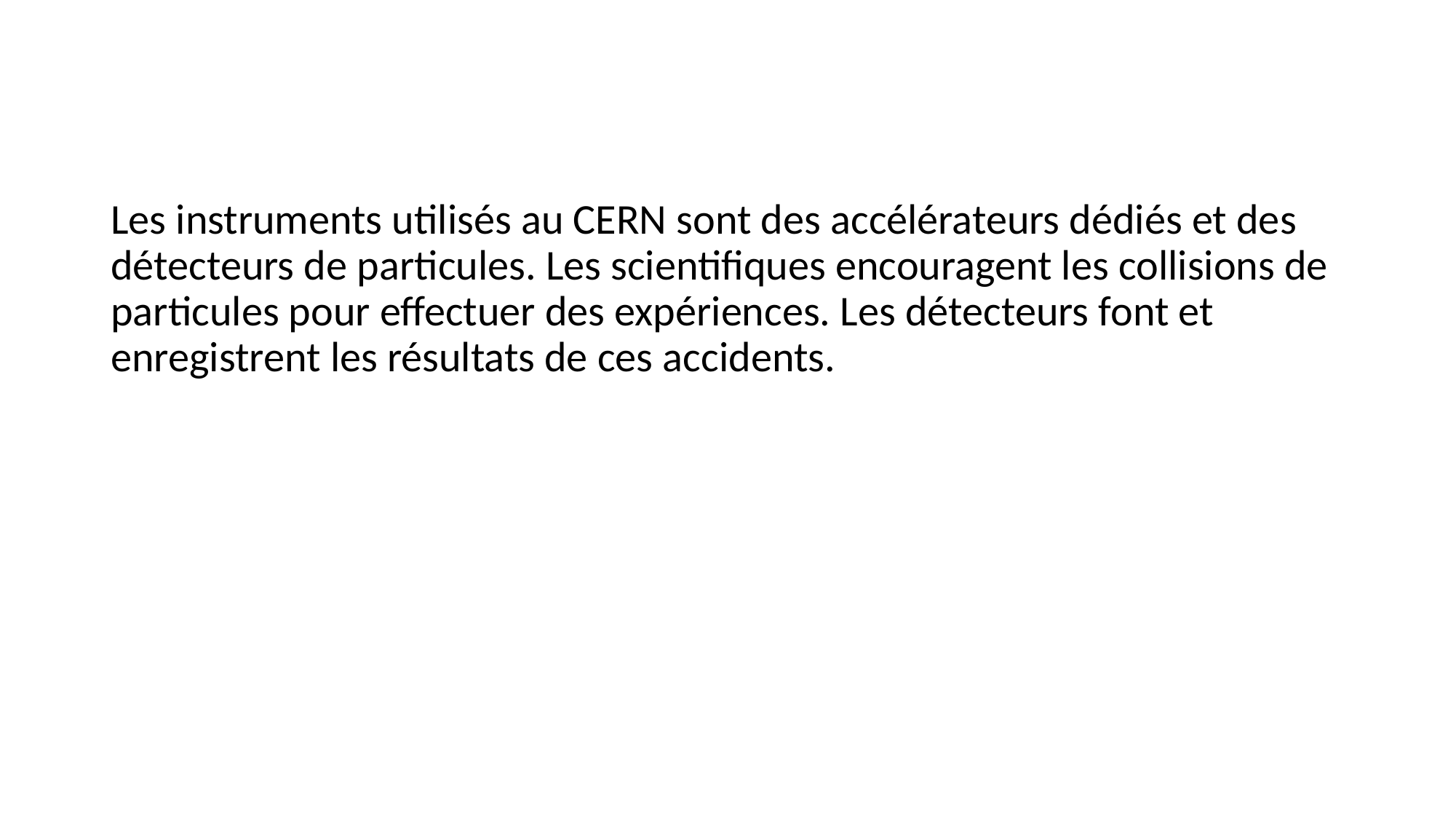

Les instruments utilisés au CERN sont des accélérateurs dédiés et des détecteurs de particules. Les scientifiques encouragent les collisions de particules pour effectuer des expériences. Les détecteurs font et enregistrent les résultats de ces accidents.